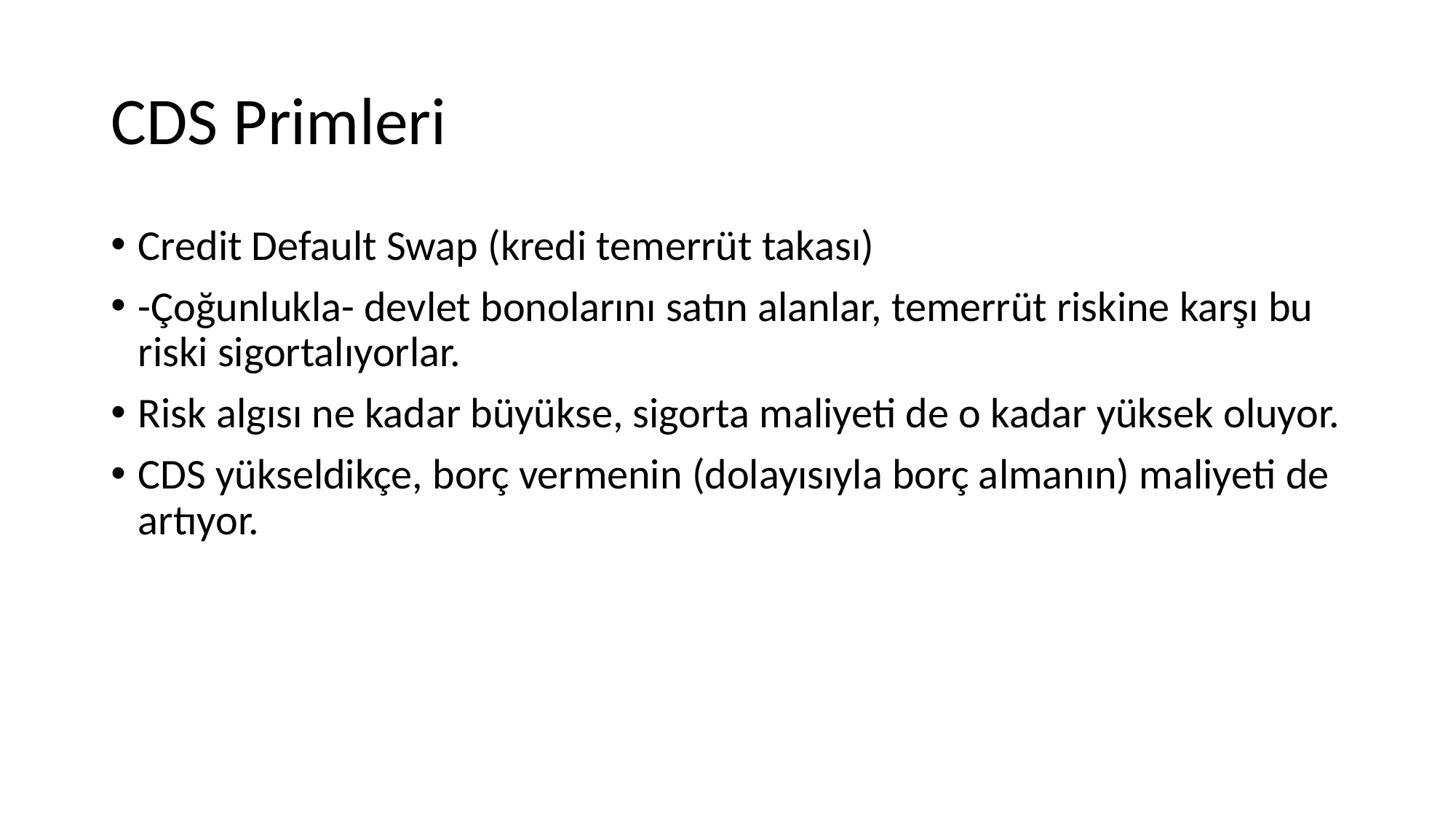

# CDS Primleri
Credit Default Swap (kredi temerrüt takası)
-Çoğunlukla- devlet bonolarını satın alanlar, temerrüt riskine karşı bu riski sigortalıyorlar.
Risk algısı ne kadar büyükse, sigorta maliyeti de o kadar yüksek oluyor.
CDS yükseldikçe, borç vermenin (dolayısıyla borç almanın) maliyeti de artıyor.